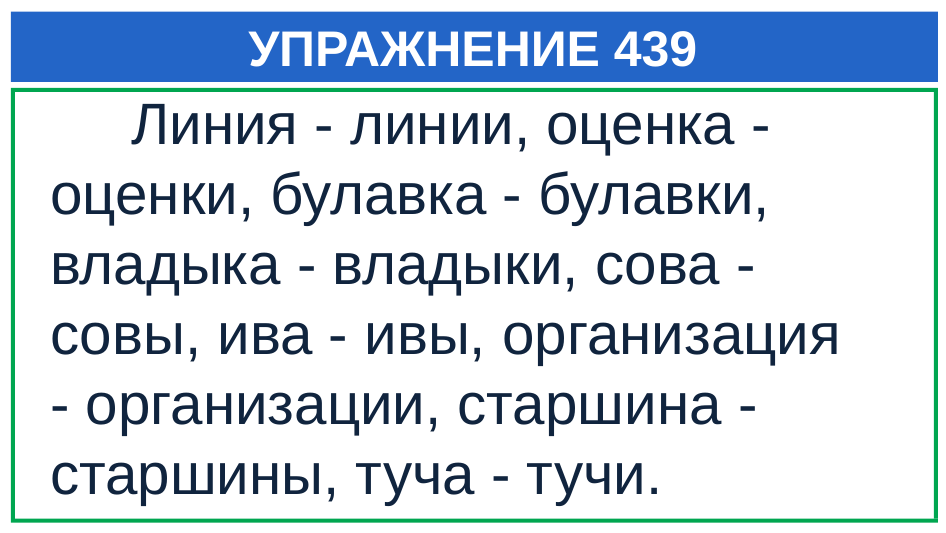

# УПРАЖНЕНИЕ 439
     Линия - линии, оценка - оценки, булавка - булавки, владыка - владыки, сова - совы, ива - ивы, организация - организации, старшина - старшины, туча - тучи.